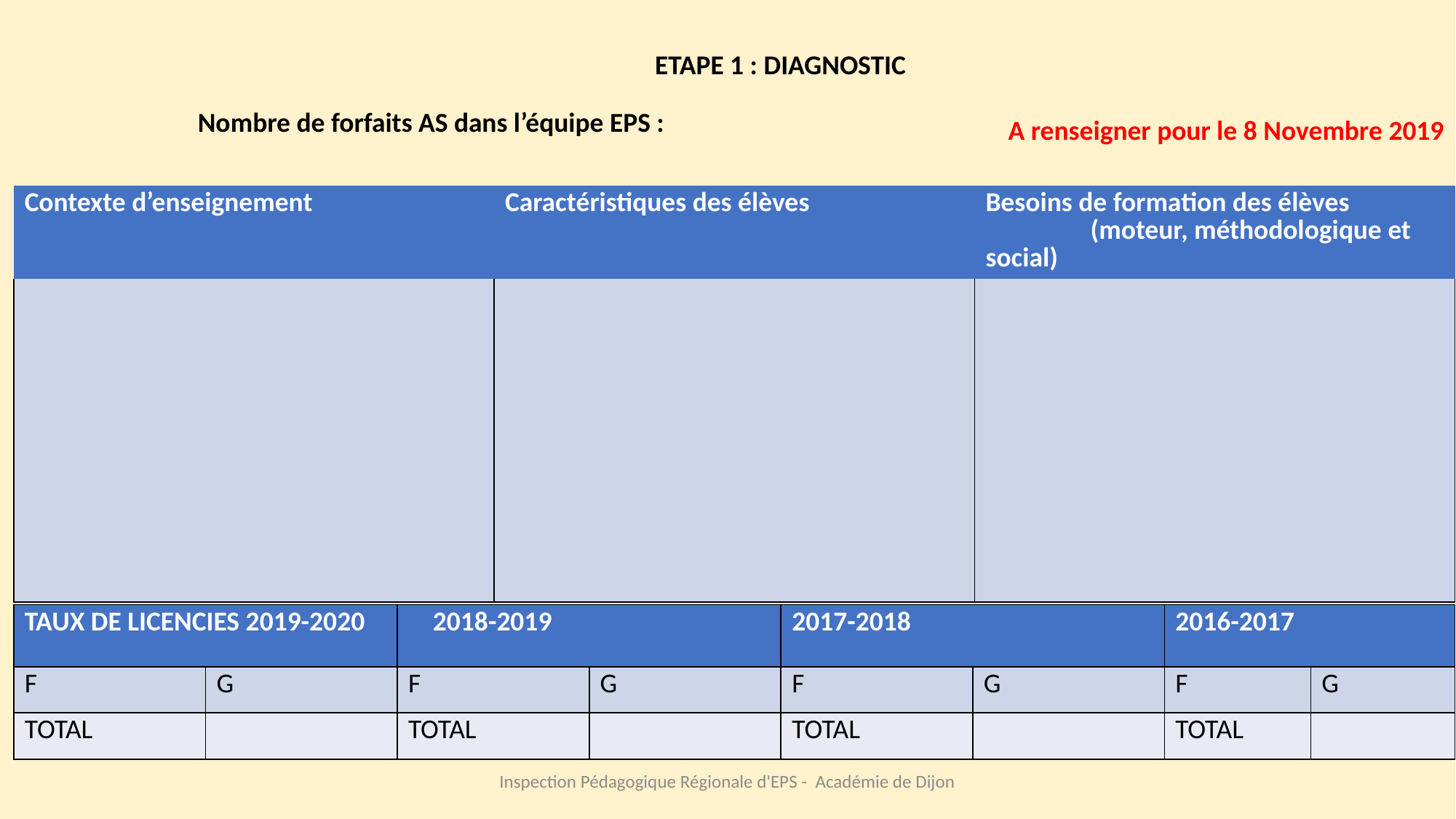

ETAPE 1 : DIAGNOSTIC

   A renseigner pour le 8 Novembre 2019

Nombre de forfaits AS dans l’équipe EPS :
| Contexte d’enseignement | Caractéristiques des élèves | Besoins de formation des élèves (moteur, méthodologique et social) |
| --- | --- | --- |
|  |  |  |
| TAUX DE LICENCIES 2019-2020 |  | 2018-2019 |  | 2017-2018 |  | 2016-2017 |  |
| --- | --- | --- | --- | --- | --- | --- | --- |
| F | G | F | G | F | G | F | G |
| TOTAL |  | TOTAL |  | TOTAL |  | TOTAL |  |
Inspection Pédagogique Régionale d'EPS -  Académie de Dijon